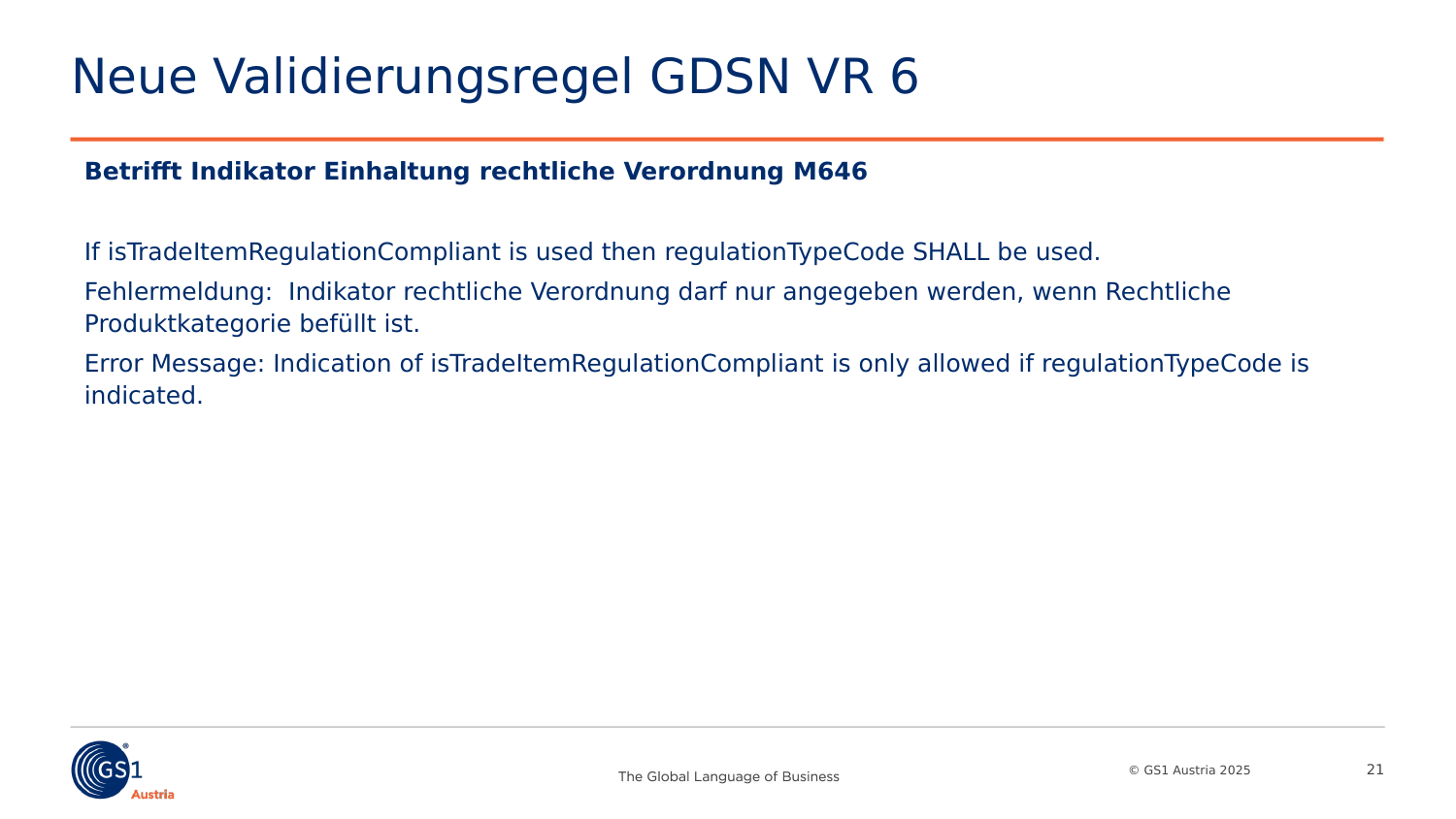

# Neue Validierungsregel GDSN VR 6
Betrifft Indikator Einhaltung rechtliche Verordnung M646

If isTradeItemRegulationCompliant is used then regulationTypeCode SHALL be used.
Fehlermeldung:  Indikator rechtliche Verordnung darf nur angegeben werden, wenn Rechtliche Produktkategorie befüllt ist.
Error Message: Indication of isTradeItemRegulationCompliant is only allowed if regulationTypeCode is indicated.
21